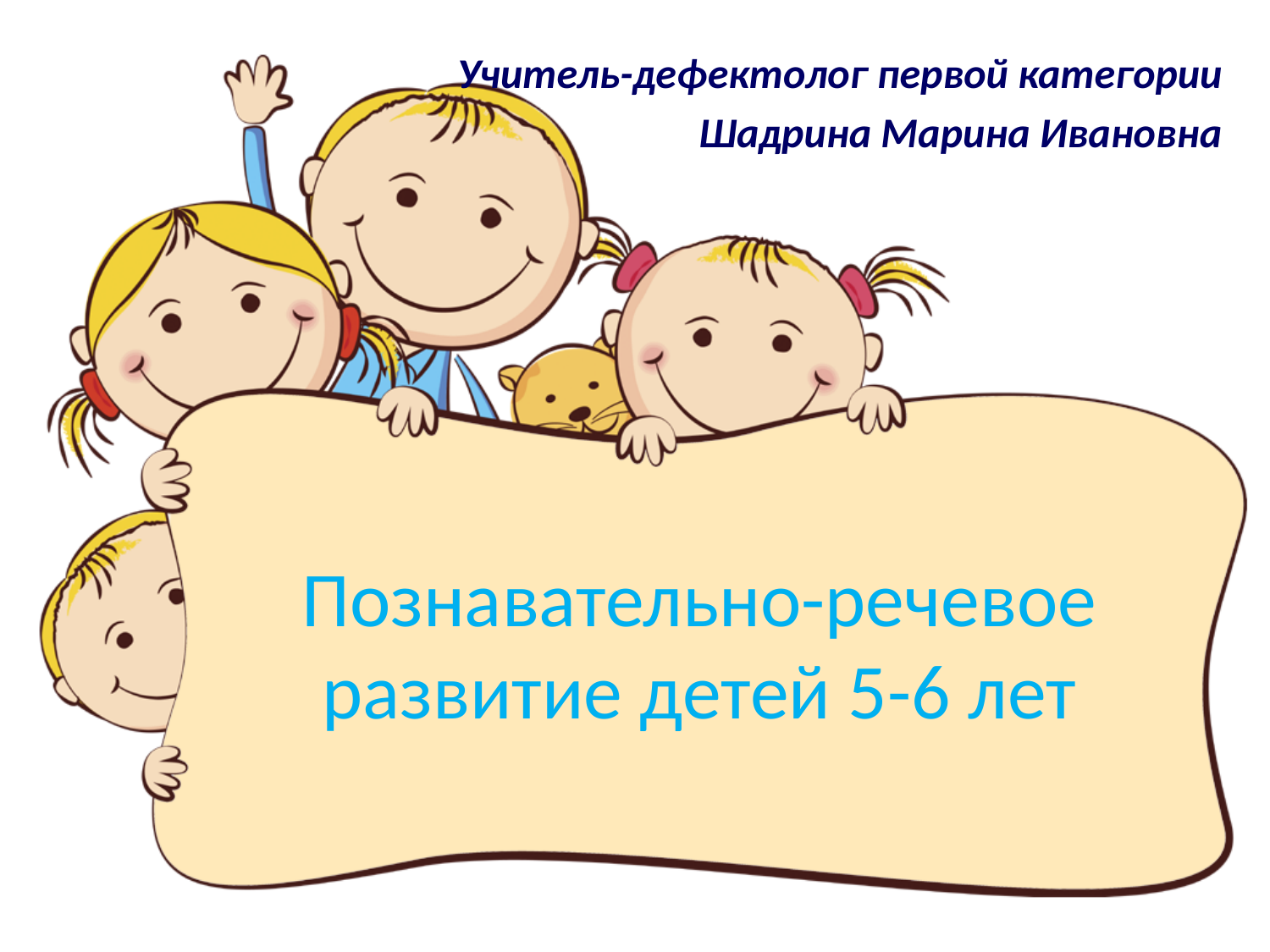

Учитель-дефектолог первой категории
Шадрина Марина Ивановна

# Познавательно-речевое развитие детей 5-6 лет